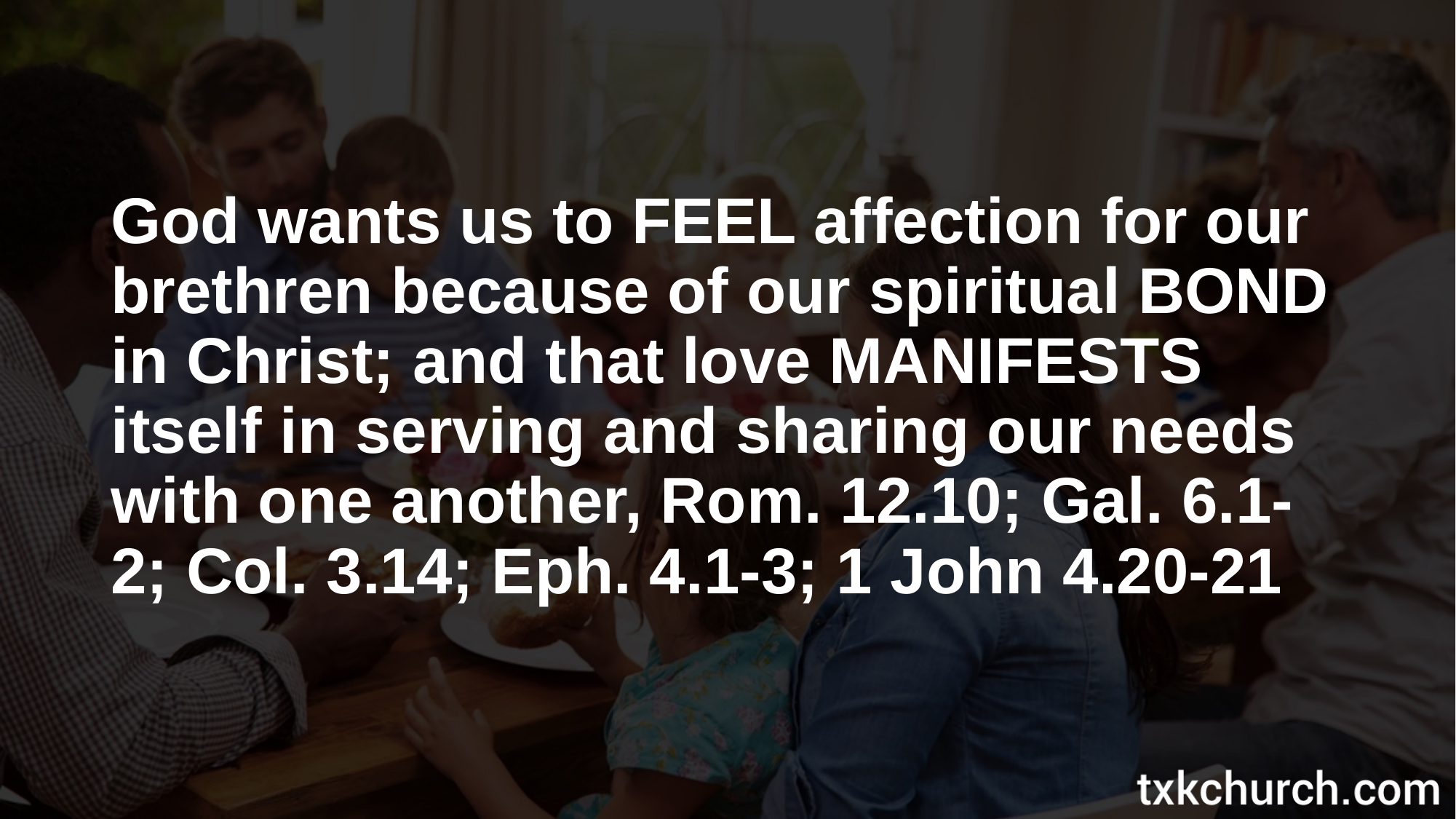

God wants us to FEEL affection for our brethren because of our spiritual BOND in Christ; and that love MANIFESTS itself in serving and sharing our needs with one another, Rom. 12.10; Gal. 6.1-2; Col. 3.14; Eph. 4.1-3; 1 John 4.20-21